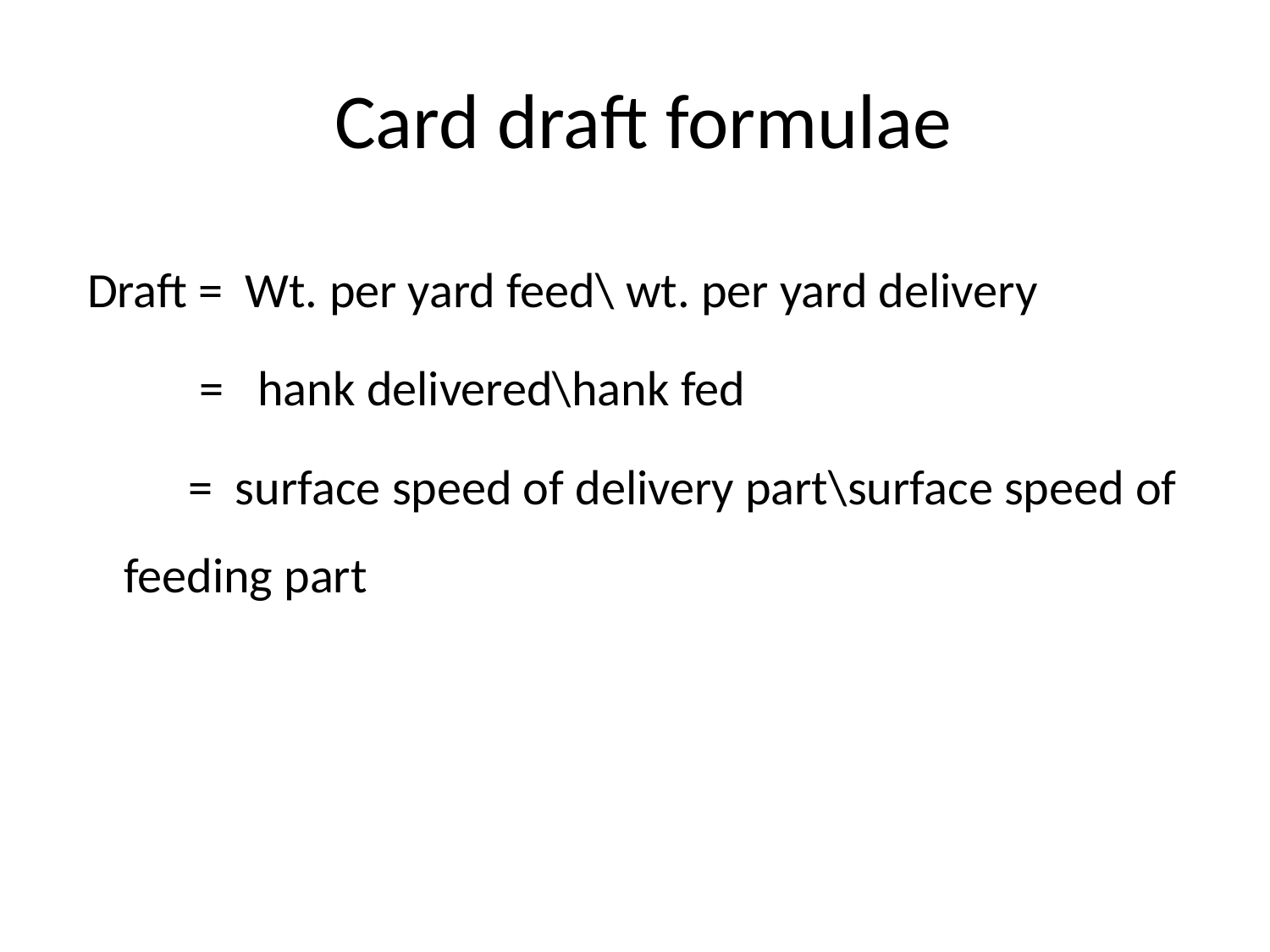

# Card draft formulae
 Draft =  Wt. per yard feed\ wt. per yard delivery
           =   hank delivered\hank fed
          =  surface speed of delivery part\surface speed of feeding part